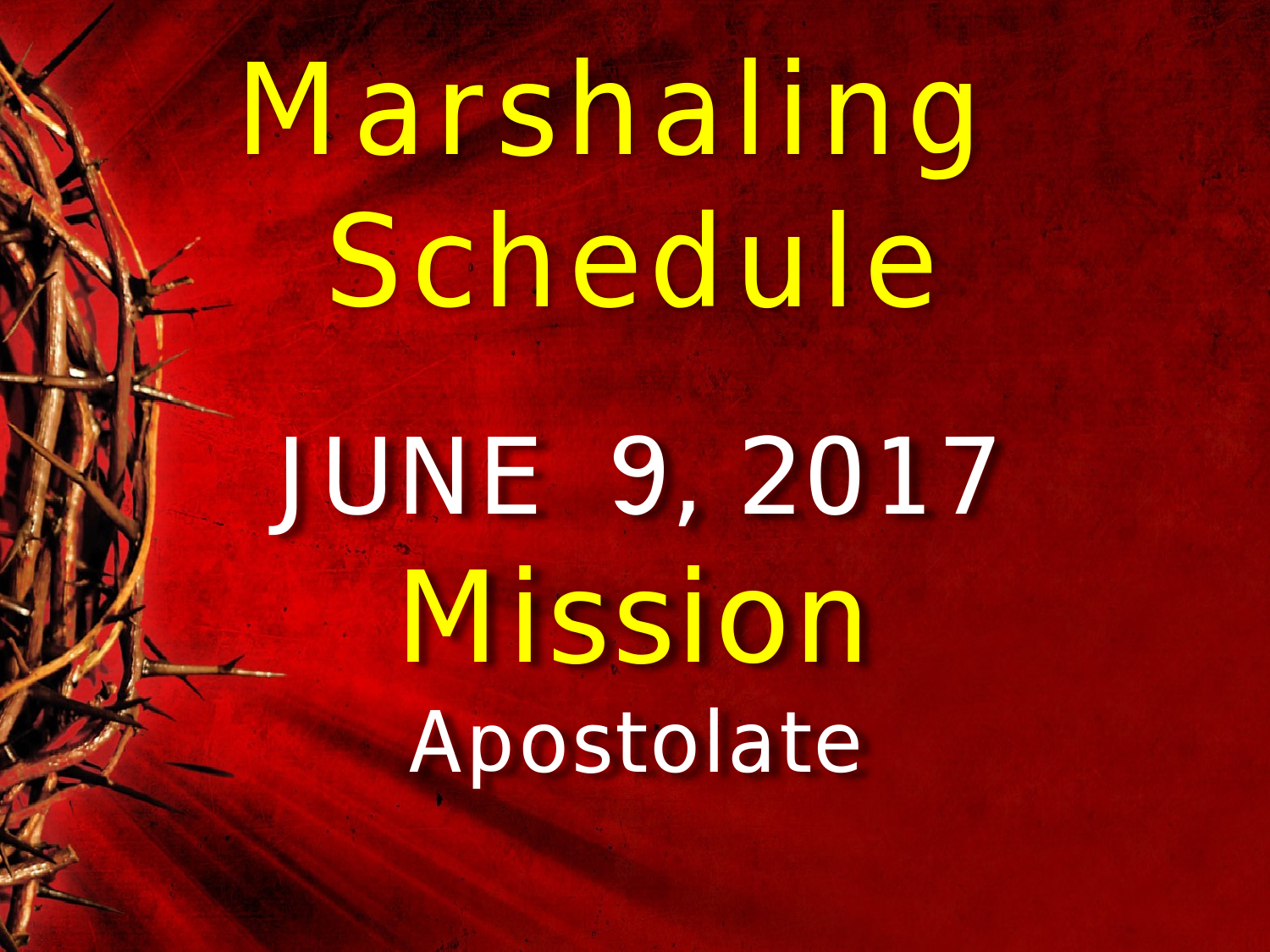

Marshaling
Schedule
JUNE  9, 2017
Mission
Apostolate